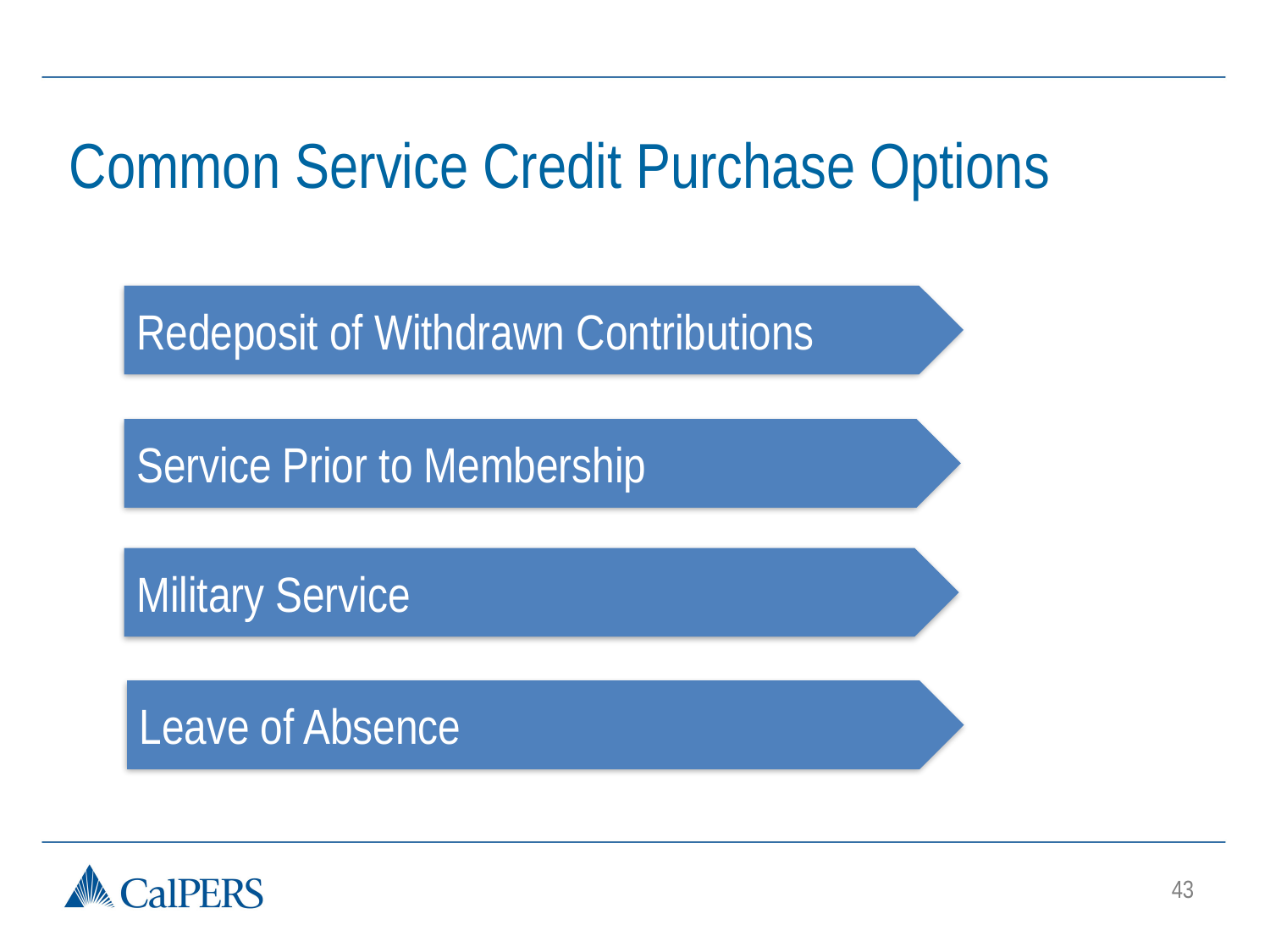

Common Service Credit Purchase Options
Redeposit of Withdrawn Contributions
Service Prior to Membership
Military Service
Leave of Absence